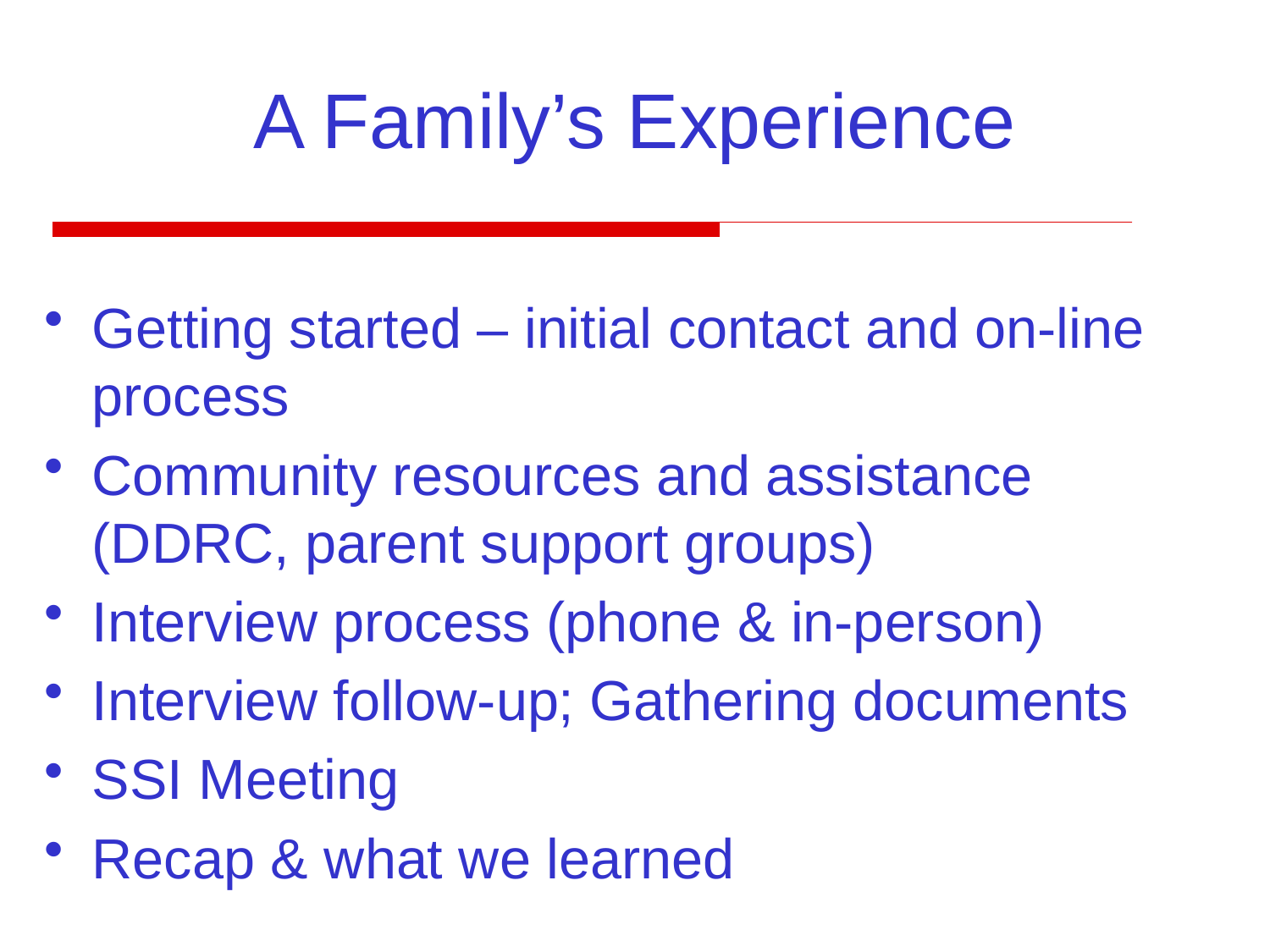

A Family’s Experience
Getting started – initial contact and on-line process
Community resources and assistance (DDRC, parent support groups)
Interview process (phone & in-person)
Interview follow-up; Gathering documents
SSI Meeting
Recap & what we learned